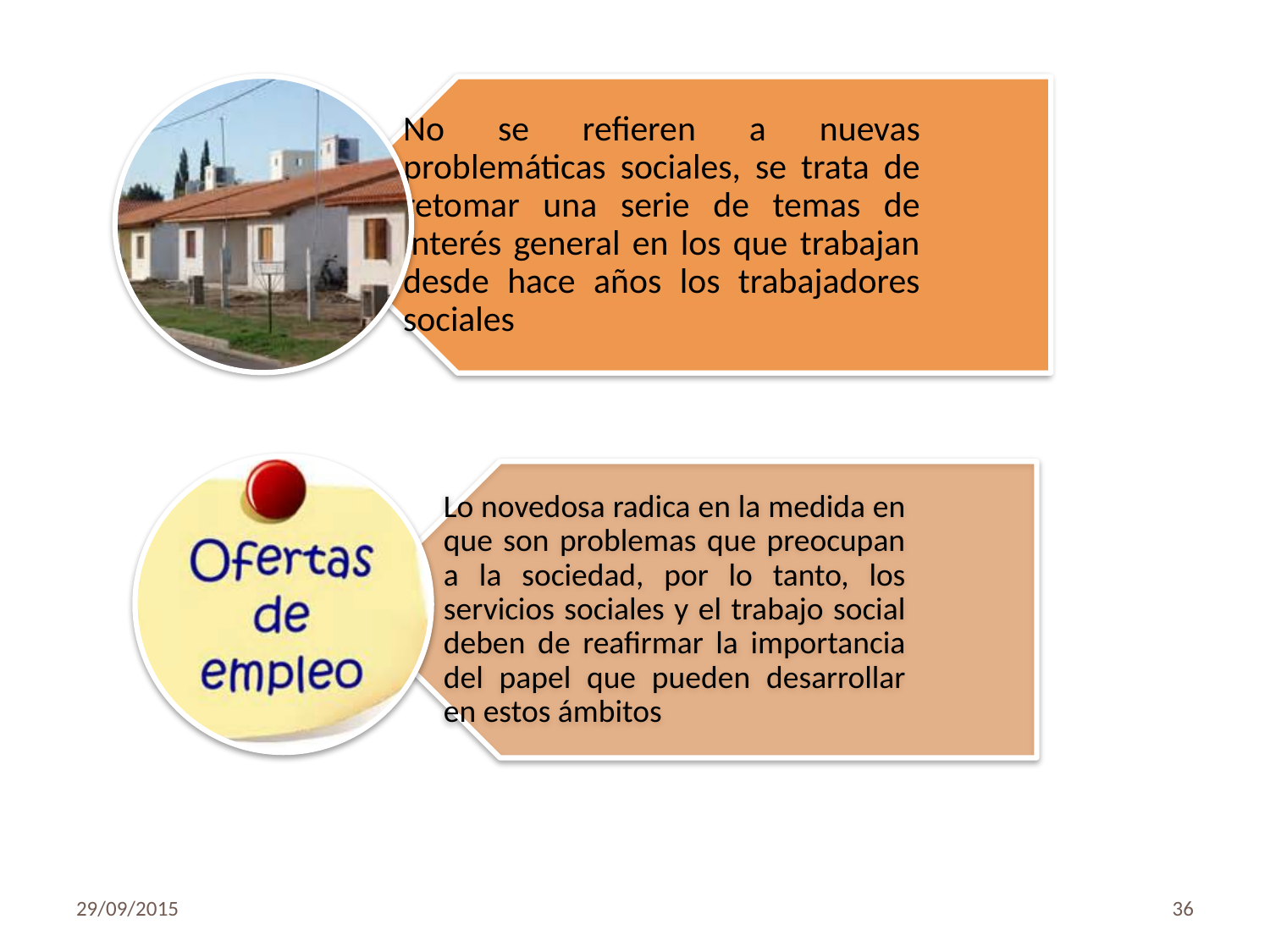

No se refieren a nuevas problemáticas sociales, se trata de retomar una serie de temas de interés general en los que trabajan desde hace años los trabajadores sociales
Lo novedosa radica en la medida en que son problemas que preocupan a la sociedad, por lo tanto, los servicios sociales y el trabajo social deben de reafirmar la importancia del papel que pueden desarrollar en estos ámbitos
29/09/2015
36